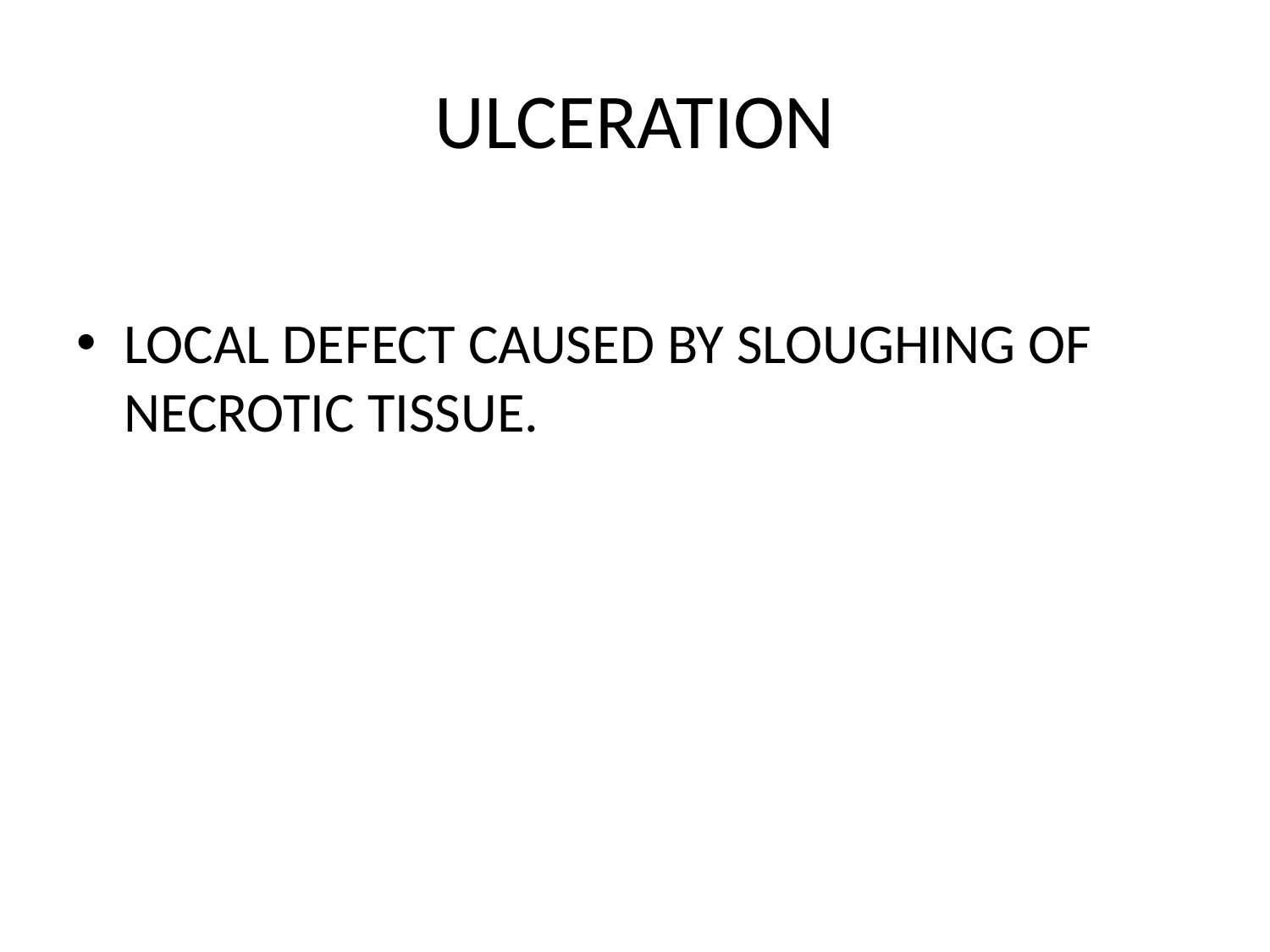

# ULCERATION

LOCAL DEFECT CAUSED BY SLOUGHING OF NECROTIC TISSUE.